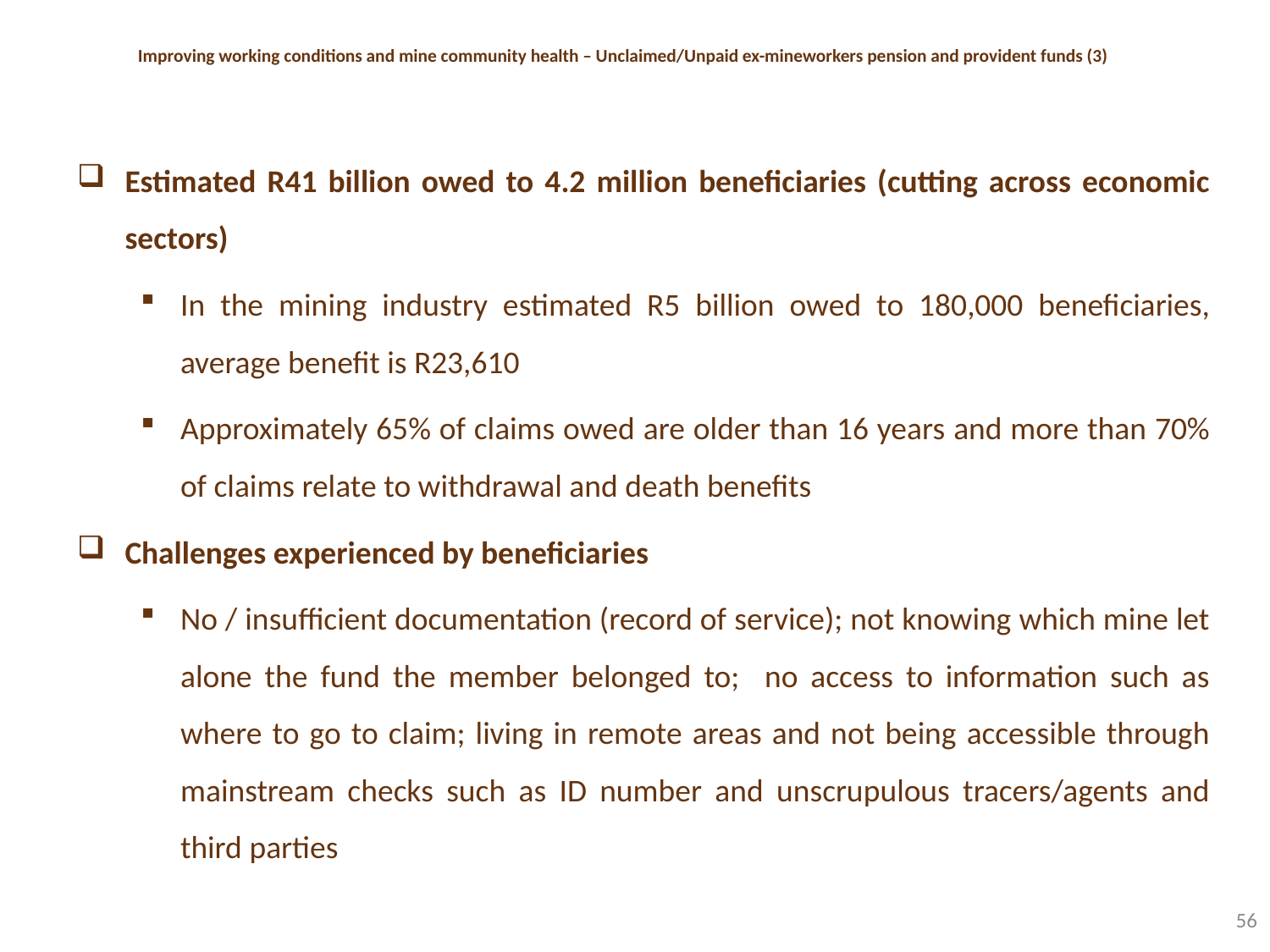

# Improving working conditions and mine community health – Unclaimed/Unpaid ex-mineworkers pension and provident funds (3)

Estimated R41 billion owed to 4.2 million beneficiaries (cutting across economic sectors)
In the mining industry estimated R5 billion owed to 180,000 beneficiaries, average benefit is R23,610
Approximately 65% of claims owed are older than 16 years and more than 70% of claims relate to withdrawal and death benefits
Challenges experienced by beneficiaries
No / insufficient documentation (record of service); not knowing which mine let alone the fund the member belonged to;  no access to information such as where to go to claim; living in remote areas and not being accessible through mainstream checks such as ID number and unscrupulous tracers/agents and third parties

56